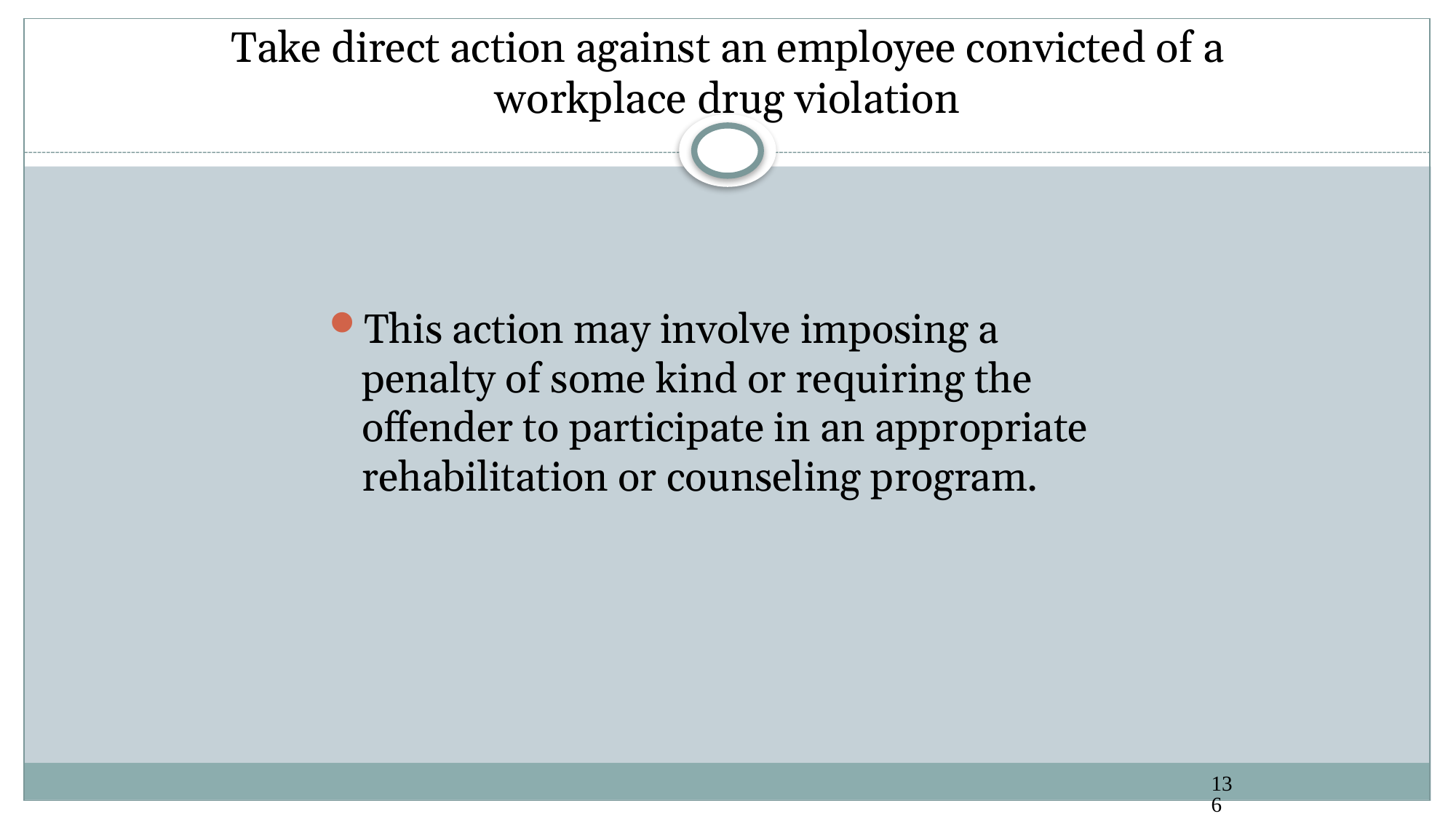

# Take direct action against an employee convicted of a workplace drug violation

This action may involve imposing a penalty of some kind or requiring the offender to participate in an appropriate rehabilitation or counseling program.
136